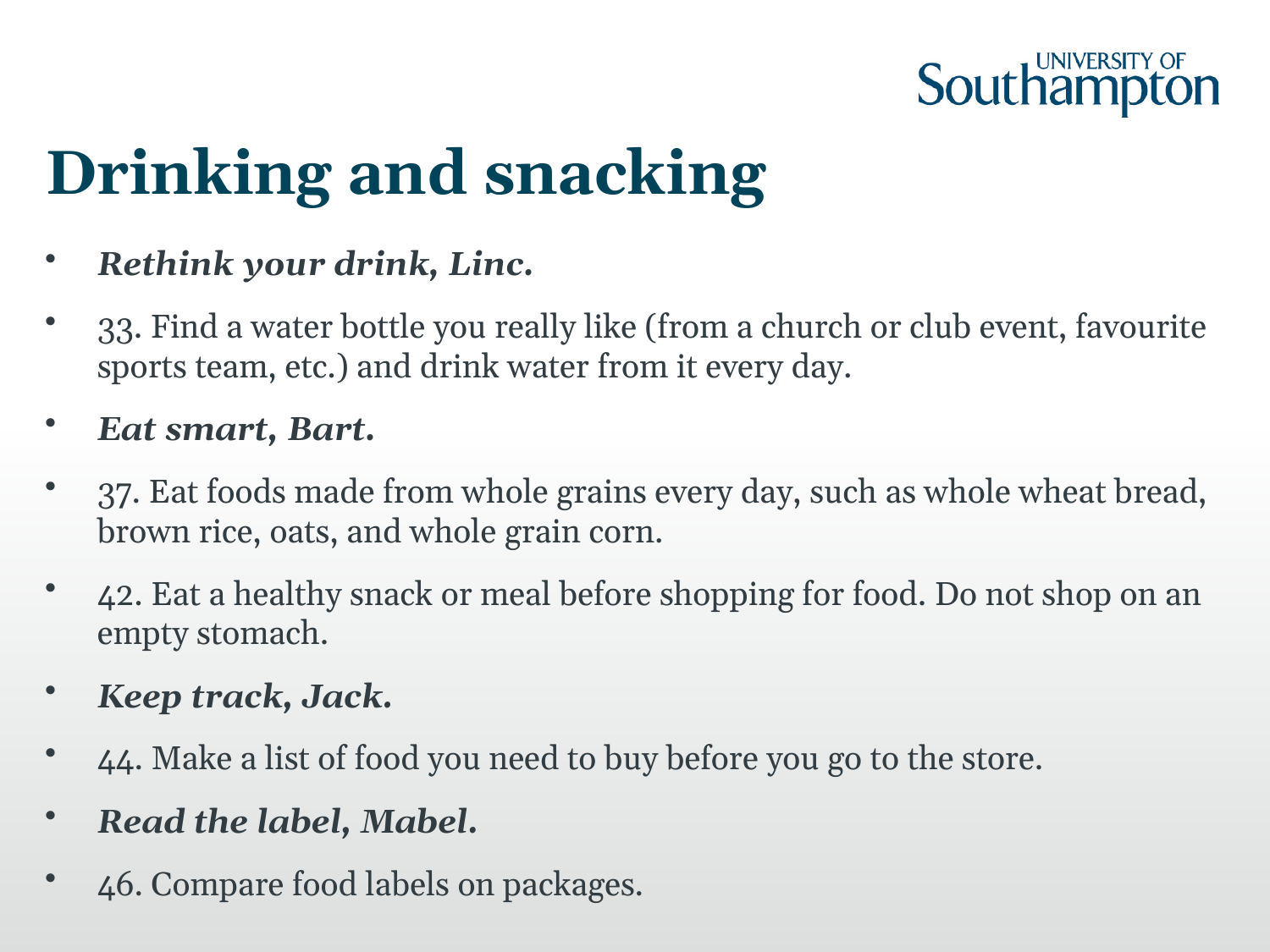

# Drinking and snacking
Rethink your drink, Linc.
33. Find a water bottle you really like (from a church or club event, favourite sports team, etc.) and drink water from it every day.
Eat smart, Bart.
37. Eat foods made from whole grains every day, such as whole wheat bread, brown rice, oats, and whole grain corn.
42. Eat a healthy snack or meal before shopping for food. Do not shop on an empty stomach.
Keep track, Jack.
44. Make a list of food you need to buy before you go to the store.
Read the label, Mabel.
46. Compare food labels on packages.